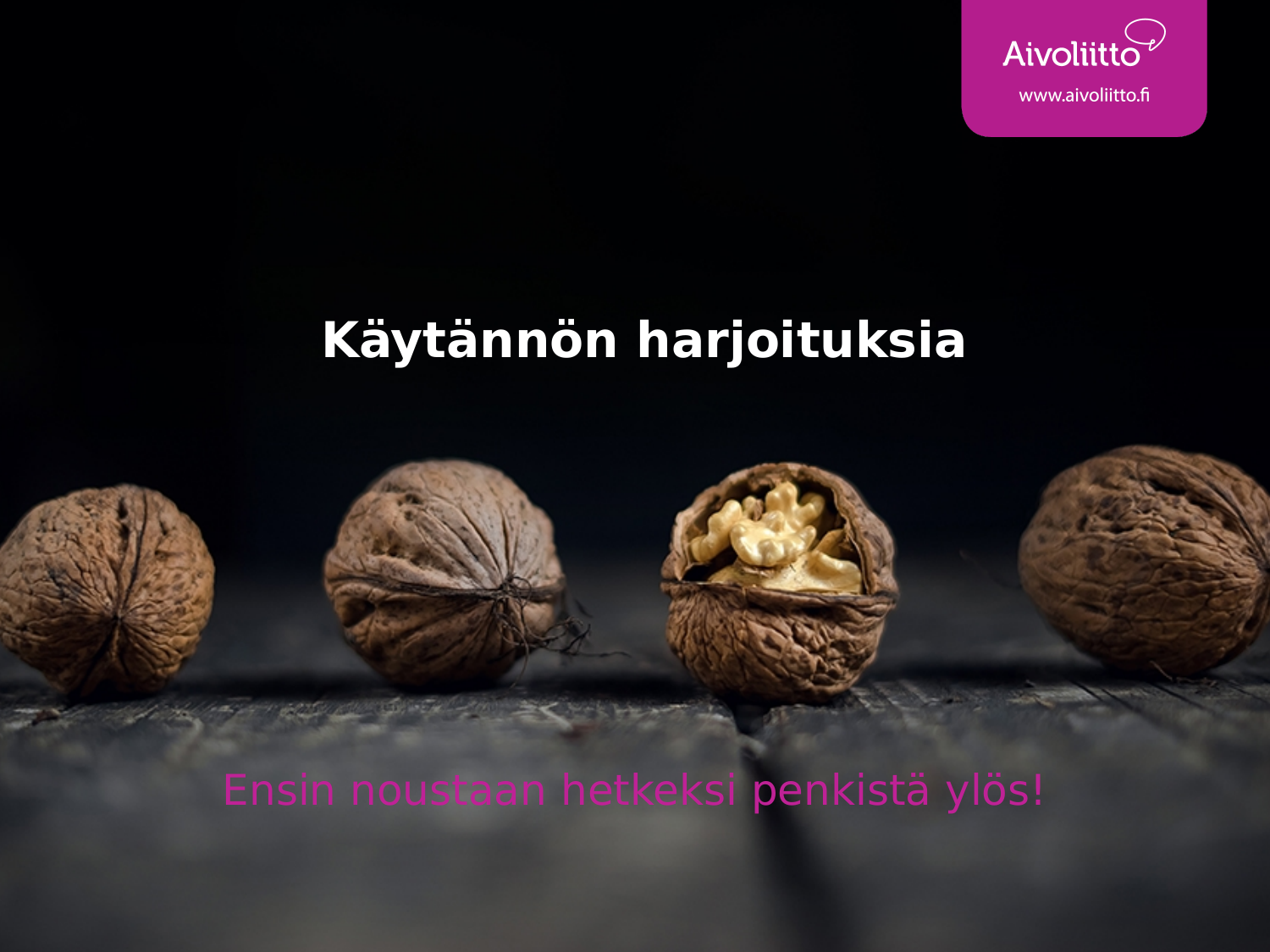

# Käytännön harjoituksia
Ensin noustaan hetkeksi penkistä ylös!